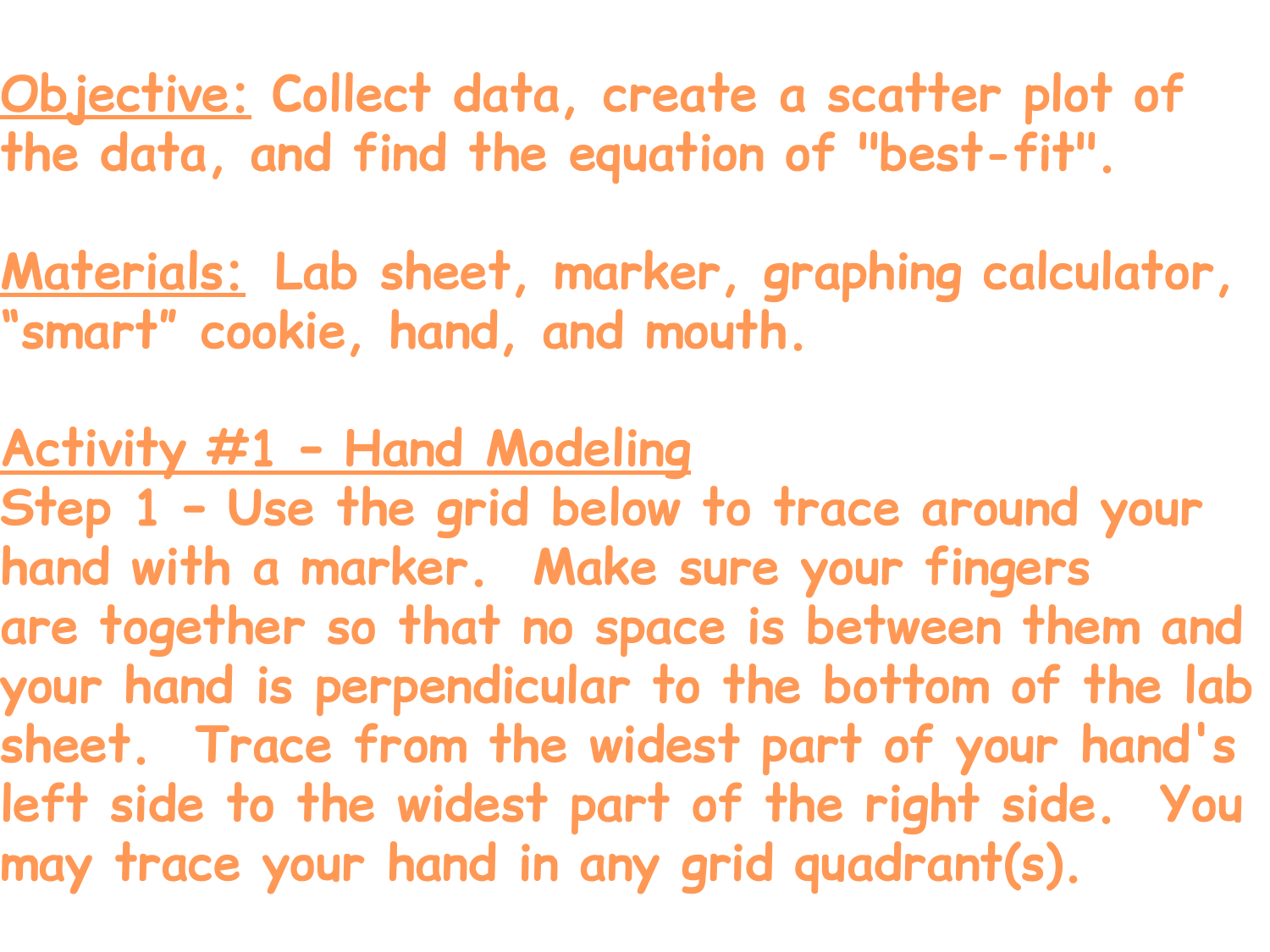

Objective: Collect data, create a scatter plot of the data, and find the equation of "best-fit".

Materials:	 Lab sheet, marker, graphing calculator, “smart” cookie, hand, and mouth.

Activity #1 – Hand Modeling
Step 1 – Use the grid below to trace around your hand with a marker.  Make sure your fingers
are together so that no space is between them and your hand is perpendicular to the bottom of the lab sheet.  Trace from the widest part of your hand's left side to the widest part of the right side.  You may trace your hand in any grid quadrant(s).